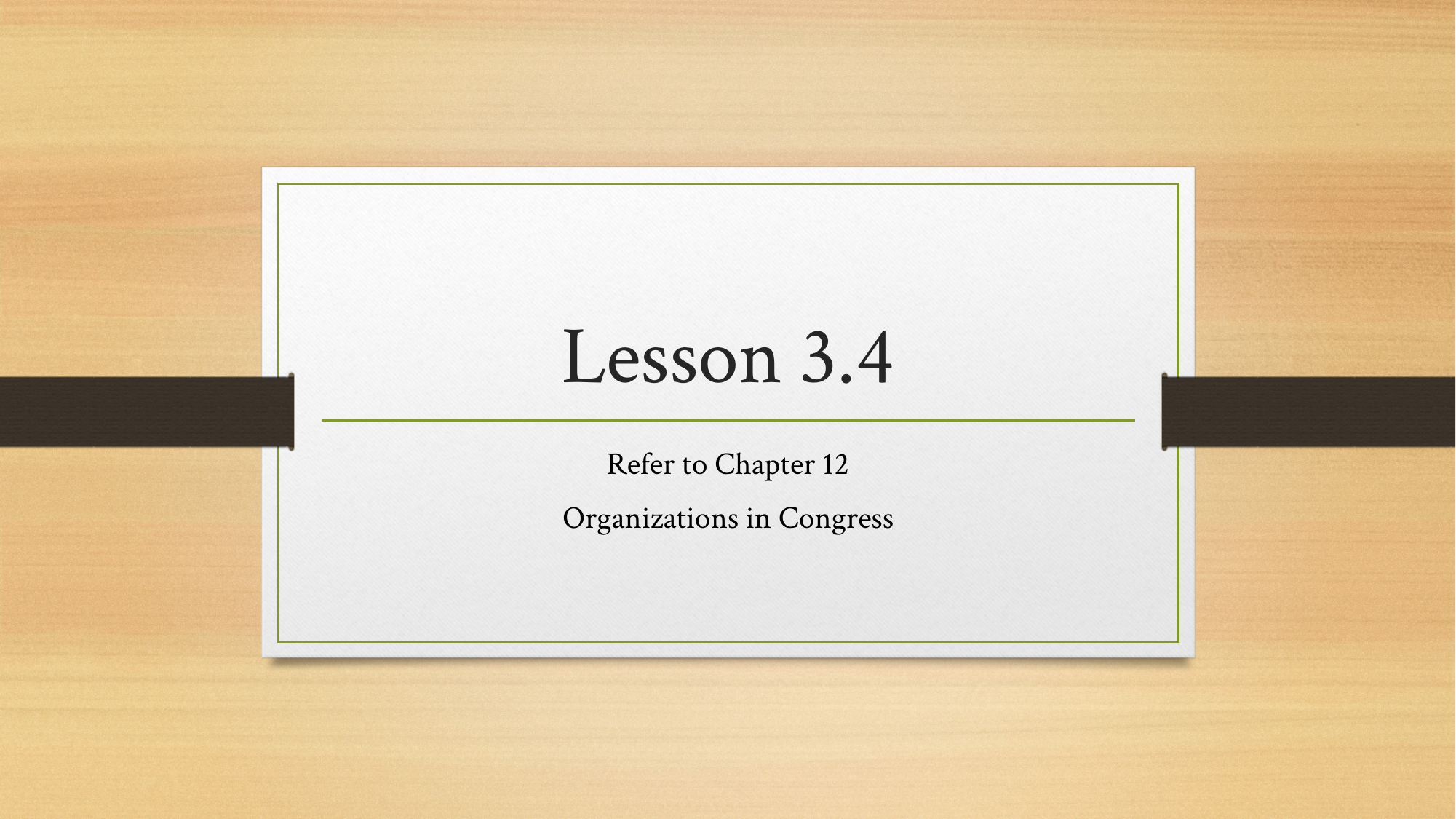

# Lesson 3.4
Refer to Chapter 12
Organizations in Congress